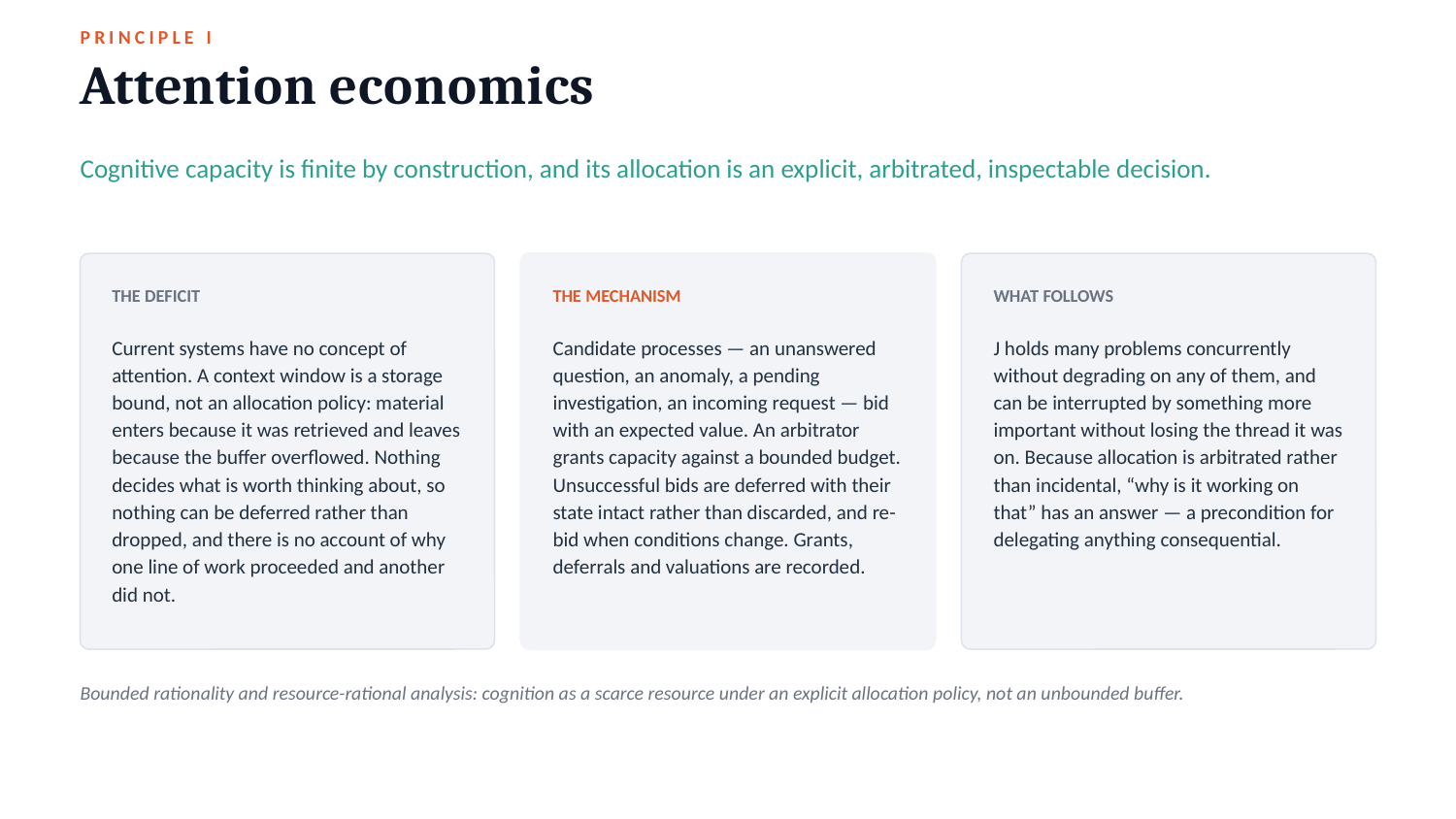

PRINCIPLE I
Attention economics
Cognitive capacity is finite by construction, and its allocation is an explicit, arbitrated, inspectable decision.

THE DEFICIT
THE MECHANISM
WHAT FOLLOWS
Current systems have no concept of attention. A context window is a storage bound, not an allocation policy: material enters because it was retrieved and leaves because the buffer overflowed. Nothing decides what is worth thinking about, so nothing can be deferred rather than dropped, and there is no account of why one line of work proceeded and another did not.
Candidate processes — an unanswered question, an anomaly, a pending investigation, an incoming request — bid with an expected value. An arbitrator grants capacity against a bounded budget. Unsuccessful bids are deferred with their state intact rather than discarded, and re-bid when conditions change. Grants, deferrals and valuations are recorded.
J holds many problems concurrently without degrading on any of them, and can be interrupted by something more important without losing the thread it was on. Because allocation is arbitrated rather than incidental, “why is it working on that” has an answer — a precondition for delegating anything consequential.
Bounded rationality and resource-rational analysis: cognition as a scarce resource under an explicit allocation policy, not an unbounded buffer.